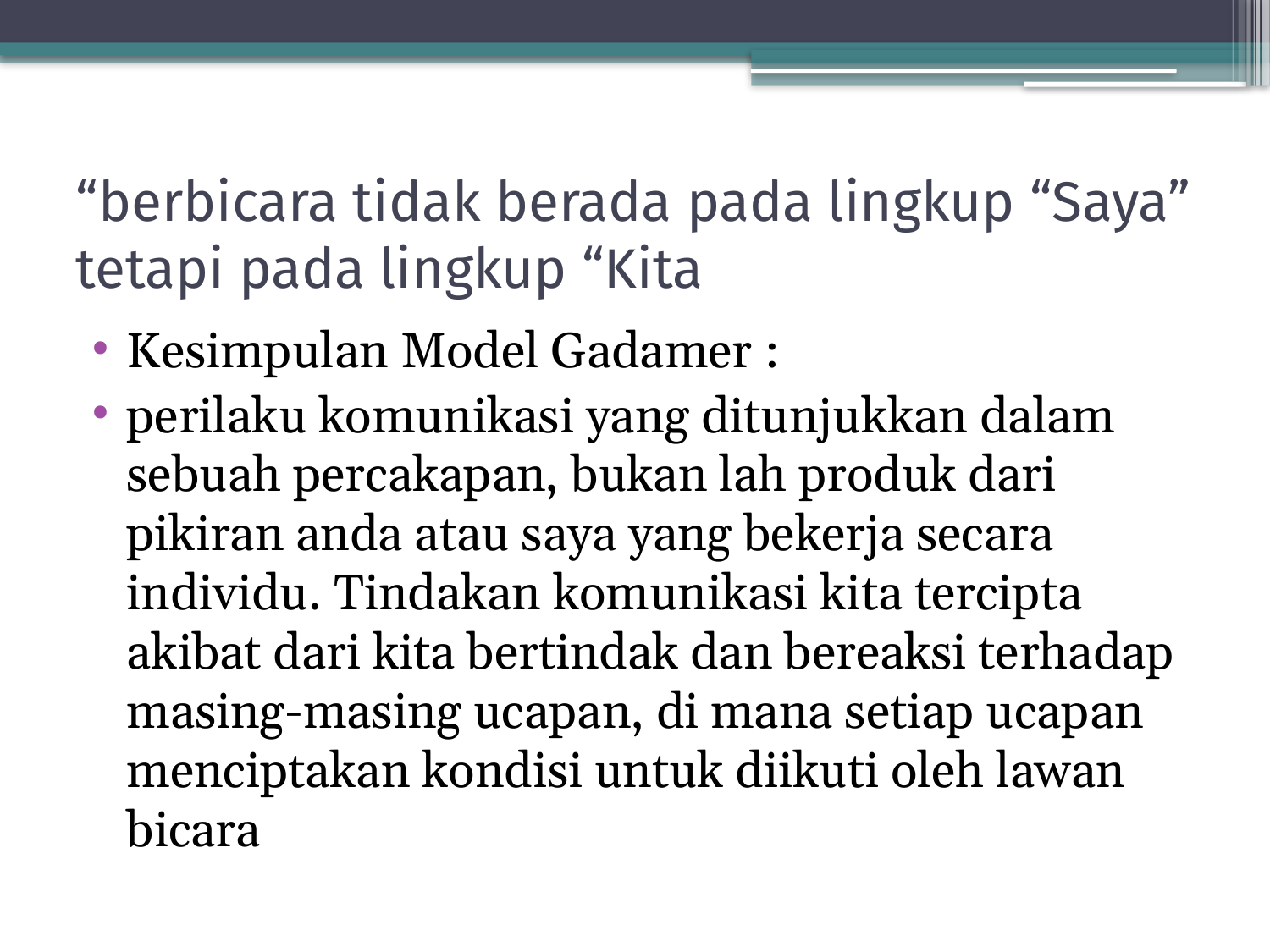

# “berbicara tidak berada pada lingkup “Saya” tetapi pada lingkup “Kita
Kesimpulan Model Gadamer :
perilaku komunikasi yang ditunjukkan dalam sebuah percakapan, bukan lah produk dari pikiran anda atau saya yang bekerja secara individu. Tindakan komunikasi kita tercipta akibat dari kita bertindak dan bereaksi terhadap masing-masing ucapan, di mana setiap ucapan menciptakan kondisi untuk diikuti oleh lawan bicara